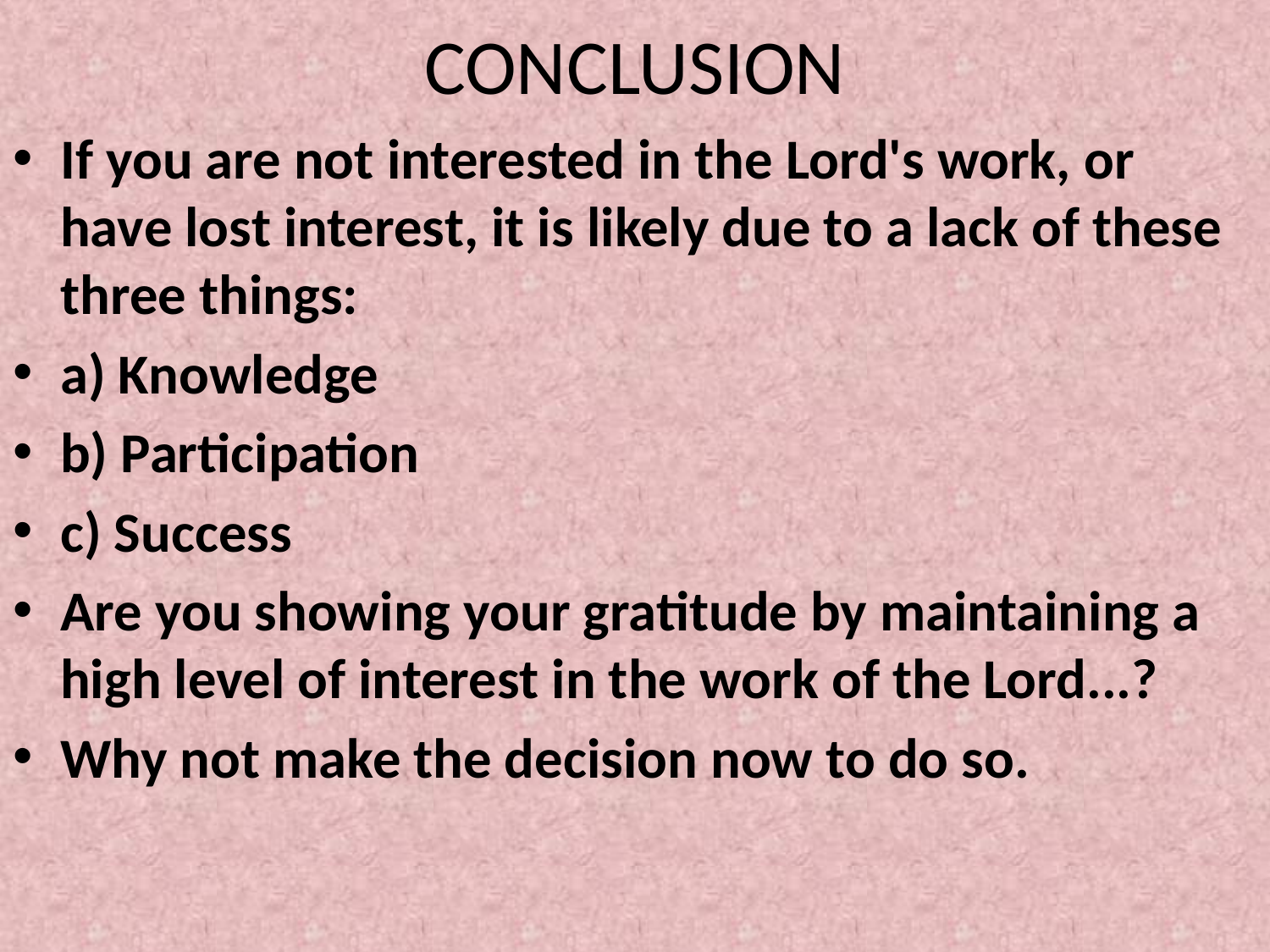

# CONCLUSION
If you are not interested in the Lord's work, or have lost interest, it is likely due to a lack of these three things:
a) Knowledge
b) Participation
c) Success
Are you showing your gratitude by maintaining a high level of interest in the work of the Lord...?
Why not make the decision now to do so.